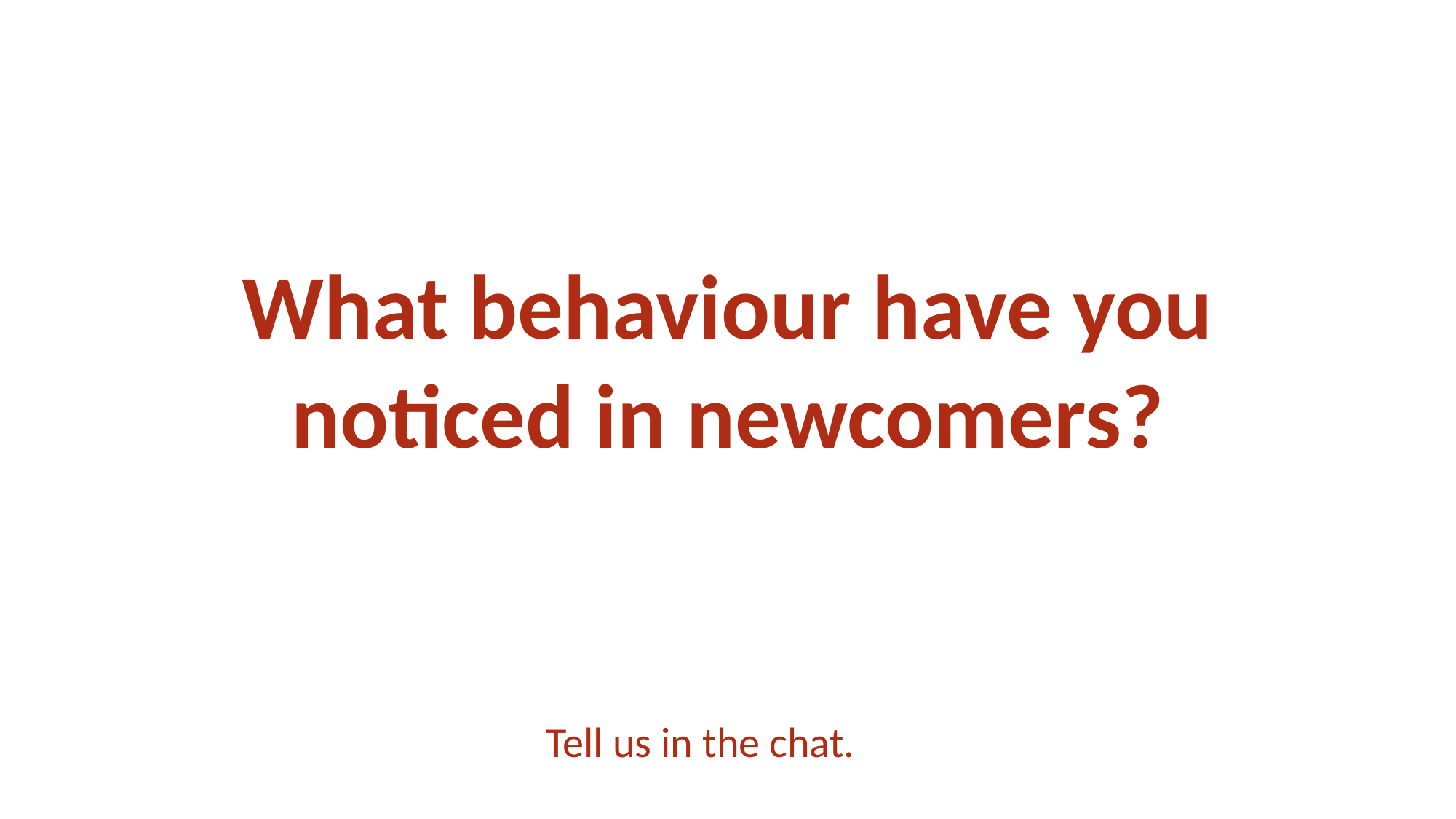

What behaviour have you noticed in newcomers?
Tell us in the chat.